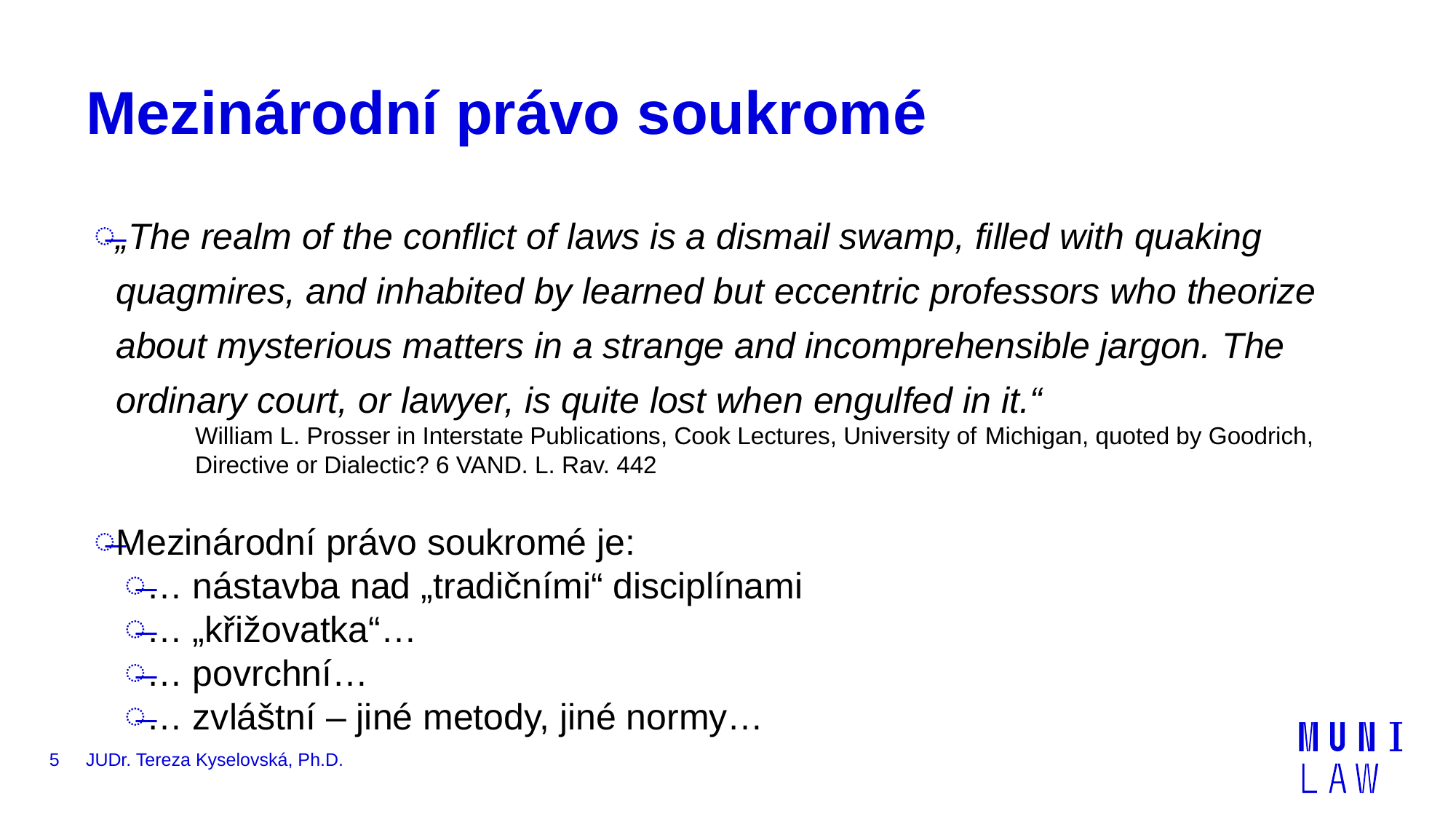

# Mezinárodní právo soukromé
„The realm of the conflict of laws is a dismail swamp, filled with quaking quagmires, and inhabited by learned but eccentric professors who theorize about mysterious matters in a strange and incomprehensible jargon. The ordinary court, or lawyer, is quite lost when engulfed in it.“
William L. Prosser in Interstate Publications, Cook Lectures, University of Michigan, quoted by Goodrich, Directive or Dialectic? 6 VAND. L. Rav. 442

Mezinárodní právo soukromé je:
… nástavba nad „tradičními“ disciplínami
… „křižovatka“…
… povrchní…
… zvláštní – jiné metody, jiné normy…

5
JUDr. Tereza Kyselovská, Ph.D.